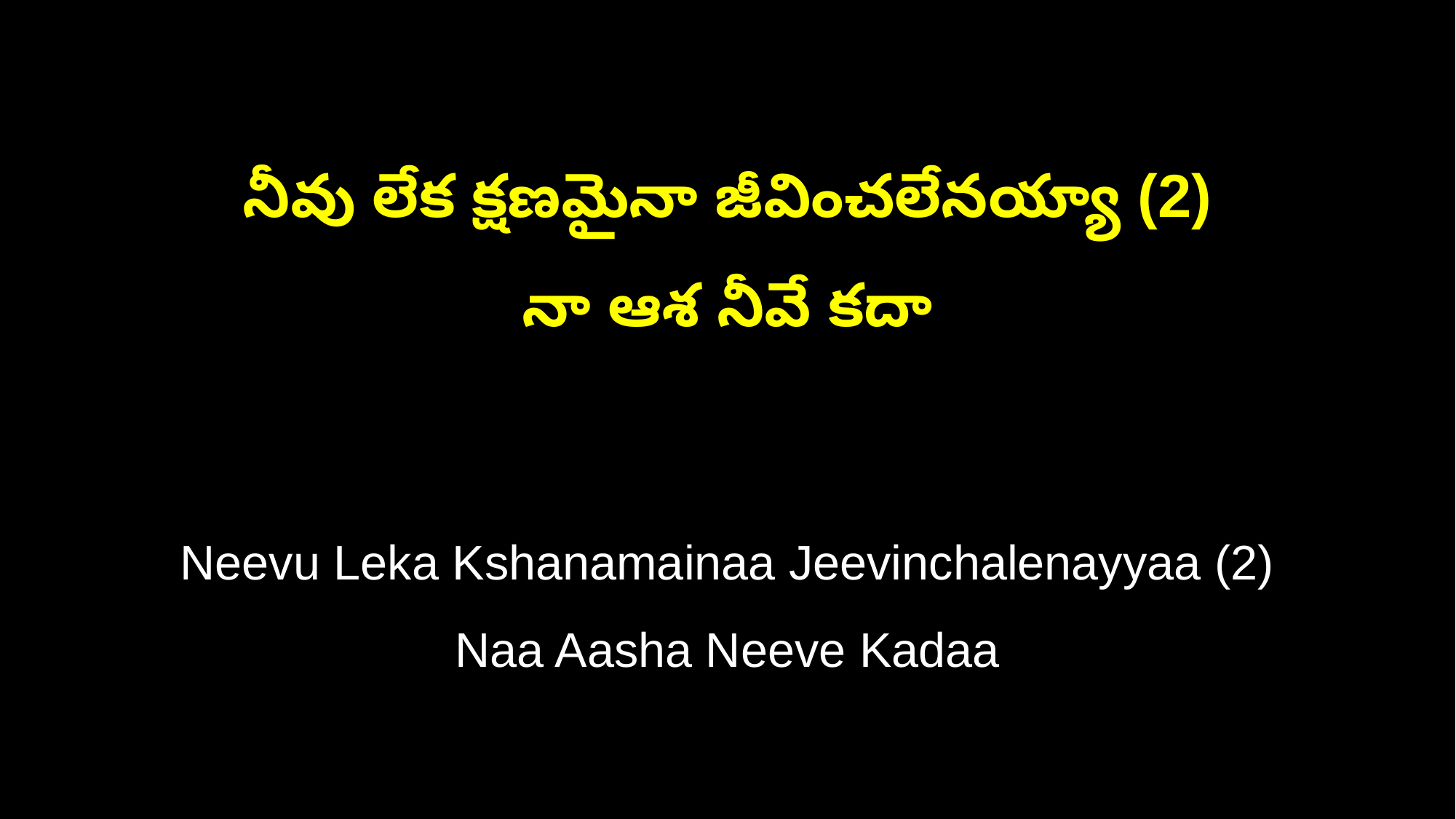

నీవు లేక క్షణమైనా జీవించలేనయ్యా (2)
నా ఆశ నీవే కదా
Neevu Leka Kshanamainaa Jeevinchalenayyaa (2)
Naa Aasha Neeve Kadaa